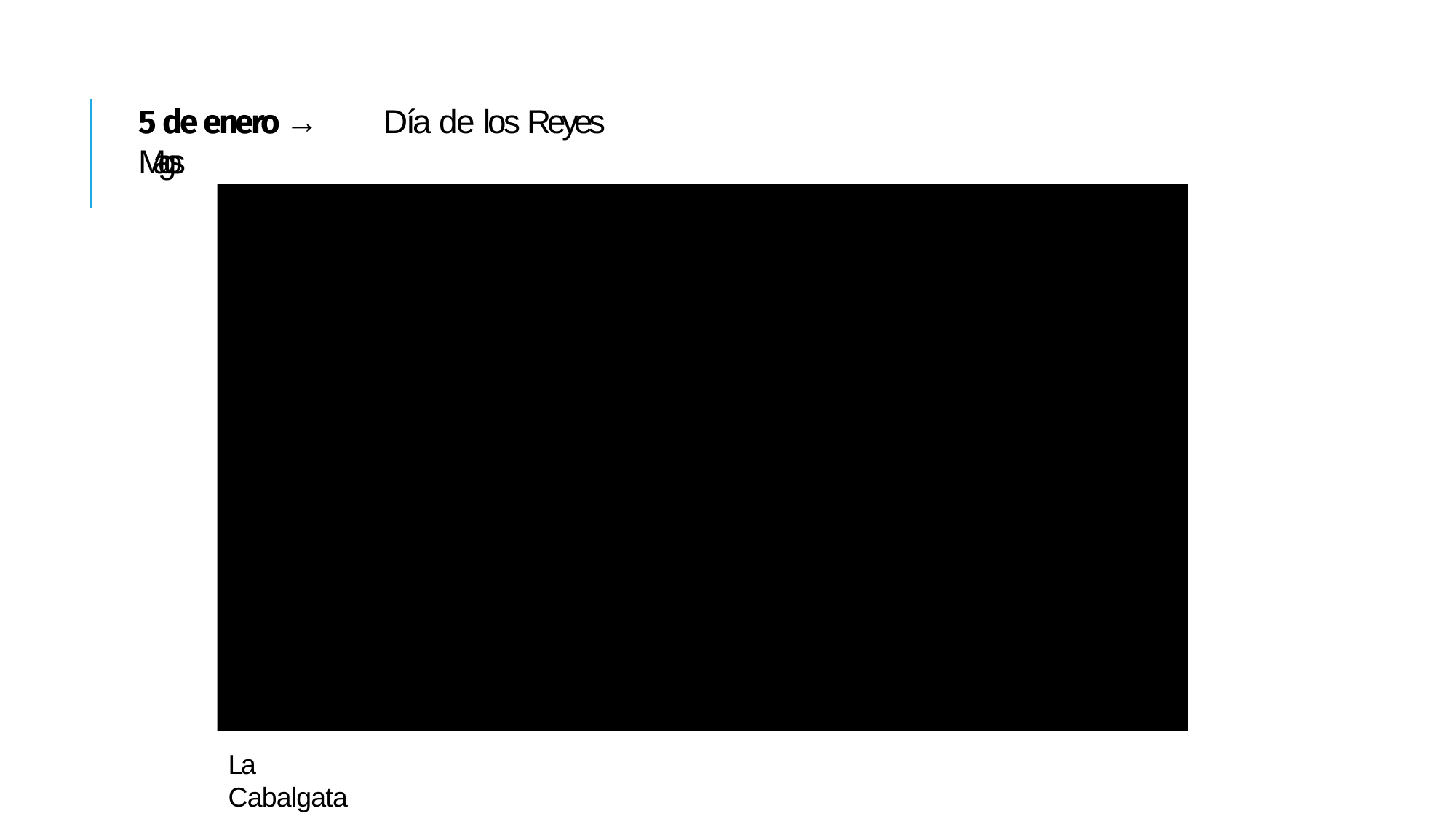

# 5 de enero → Día de los Reyes Magos

La Cabalgata